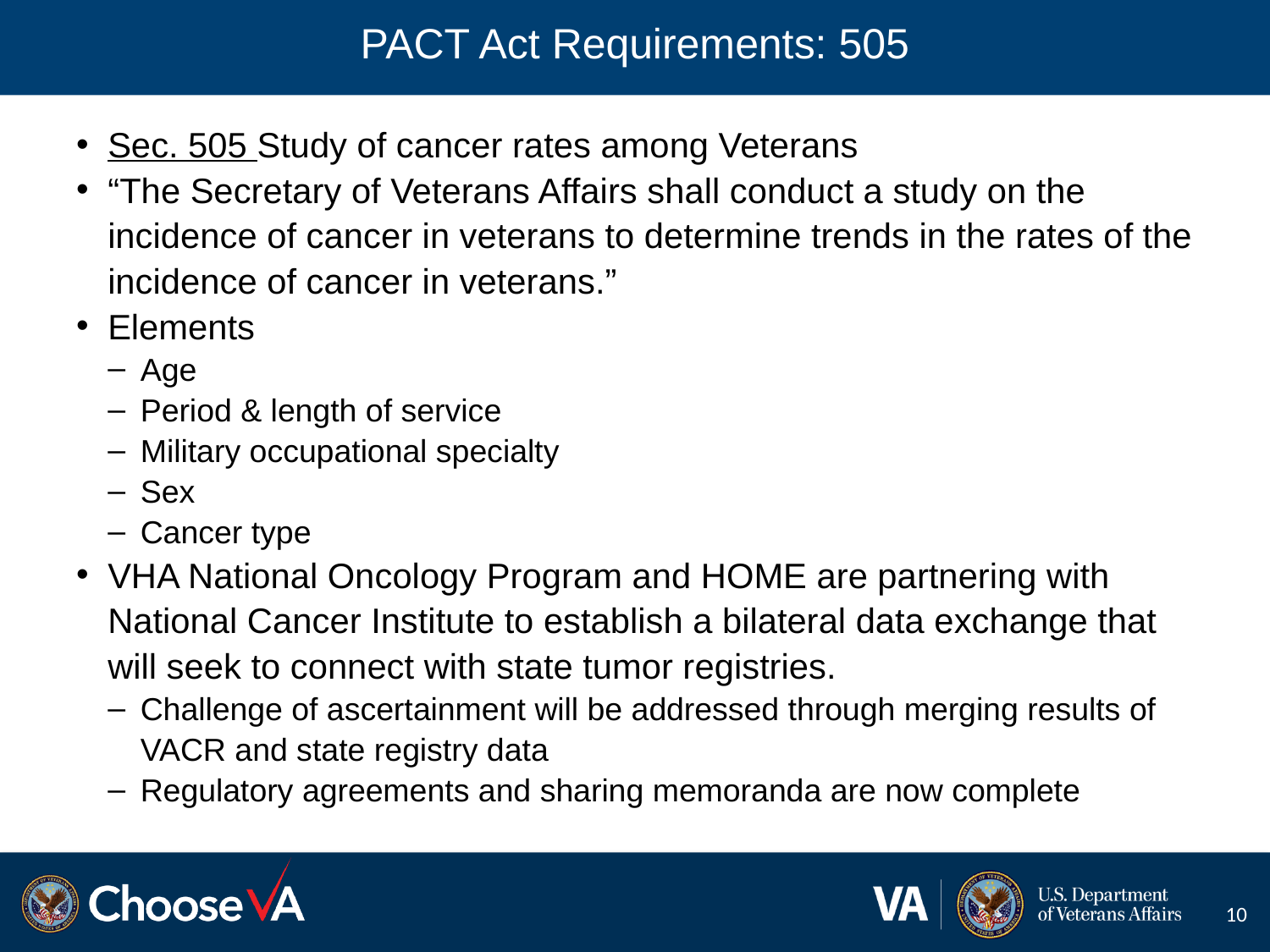

# PACT Act Requirements: 505
Sec. 505 Study of cancer rates among Veterans
“The Secretary of Veterans Affairs shall conduct a study on the incidence of cancer in veterans to determine trends in the rates of the incidence of cancer in veterans.”
Elements
Age
Period & length of service
Military occupational specialty
Sex
Cancer type
VHA National Oncology Program and HOME are partnering with National Cancer Institute to establish a bilateral data exchange that will seek to connect with state tumor registries.
Challenge of ascertainment will be addressed through merging results of VACR and state registry data
Regulatory agreements and sharing memoranda are now complete

10